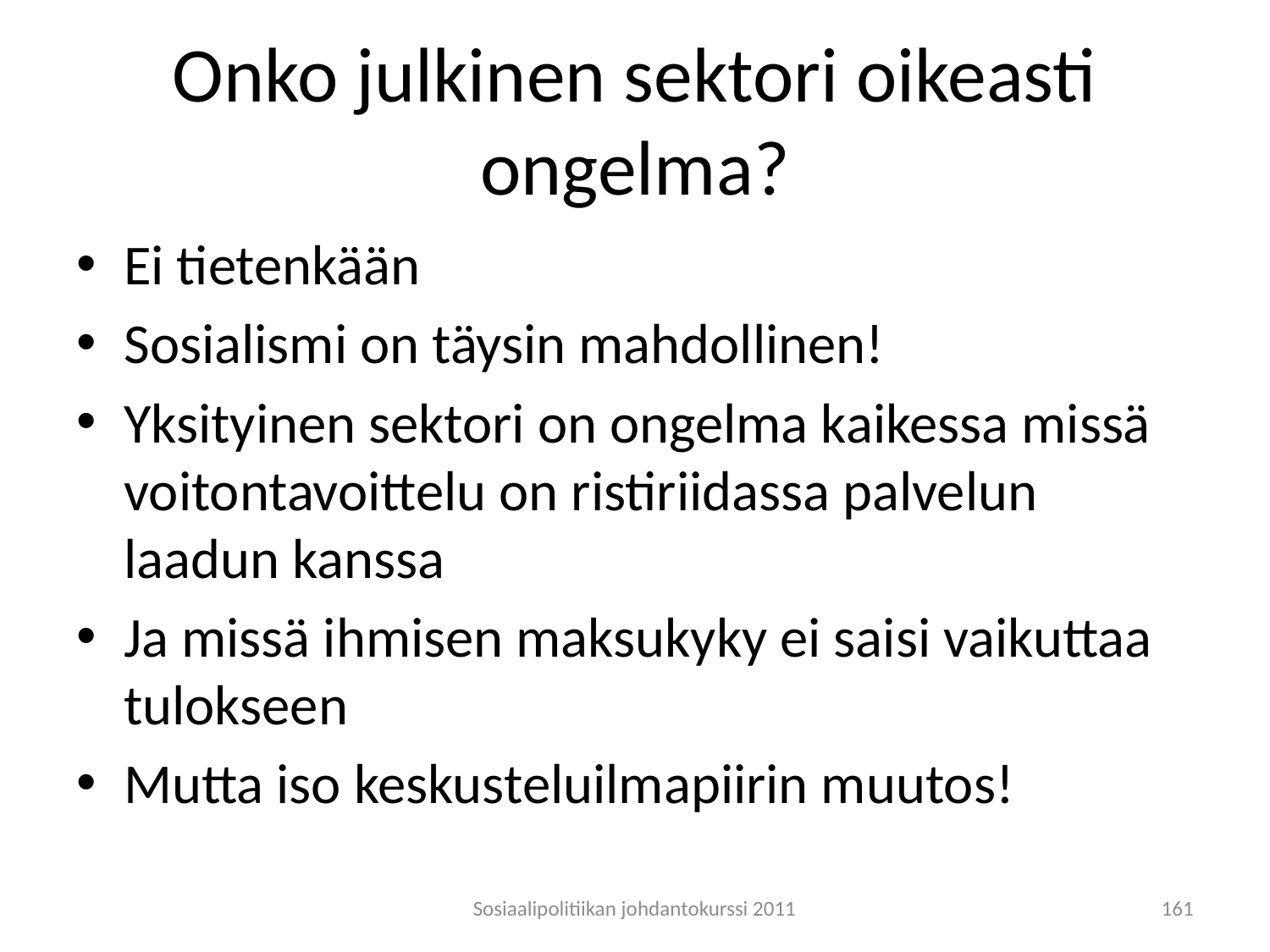

# Onko julkinen sektori oikeasti ongelma?
Ei tietenkään
Sosialismi on täysin mahdollinen!
Yksityinen sektori on ongelma kaikessa missä voitontavoittelu on ristiriidassa palvelun laadun kanssa
Ja missä ihmisen maksukyky ei saisi vaikuttaa tulokseen
Mutta iso keskusteluilmapiirin muutos!

Sosiaalipolitiikan johdantokurssi 2011
161